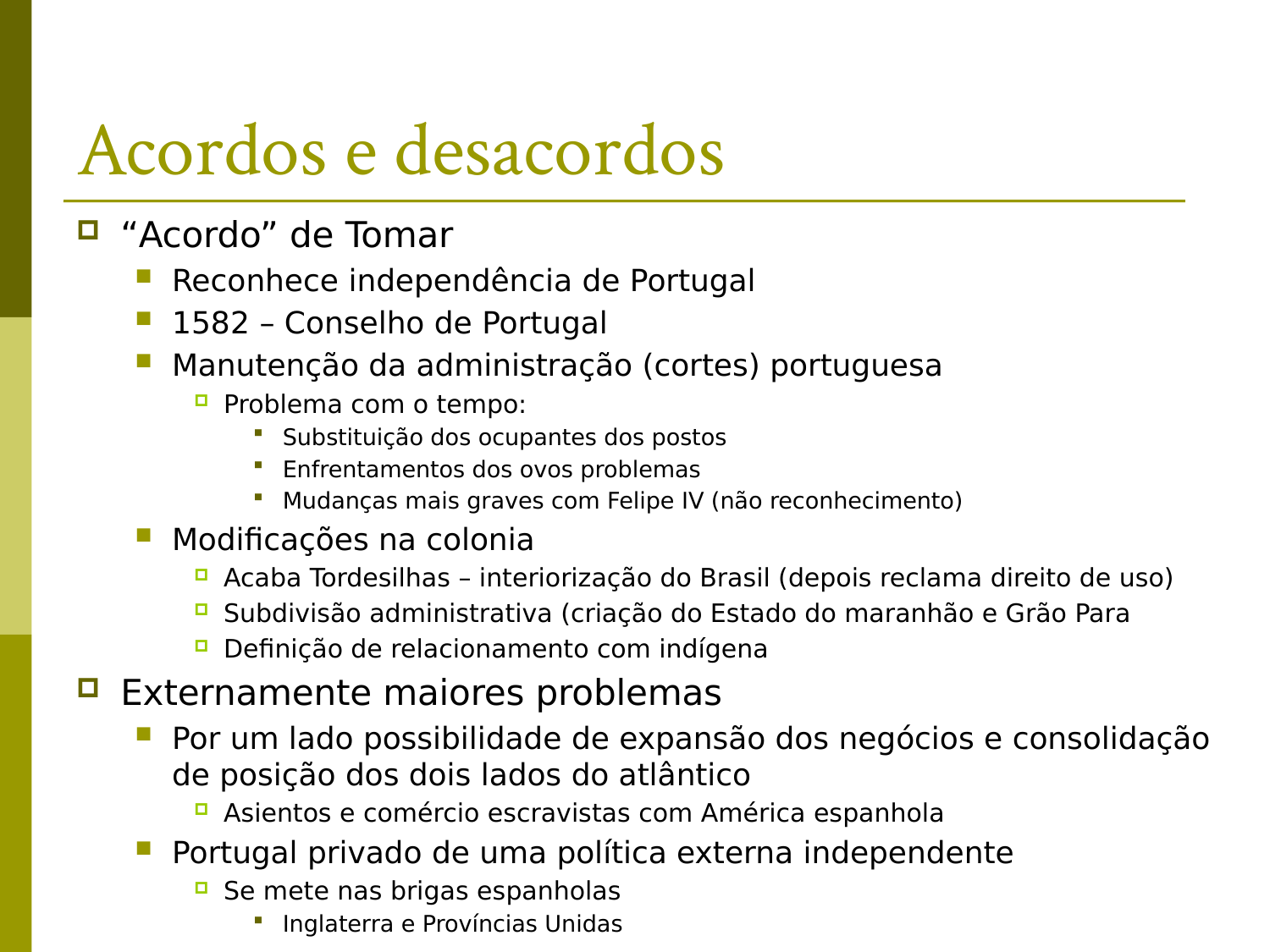

# Acordos e desacordos
“Acordo” de Tomar
Reconhece independência de Portugal
1582 – Conselho de Portugal
Manutenção da administração (cortes) portuguesa
Problema com o tempo:
Substituição dos ocupantes dos postos
Enfrentamentos dos ovos problemas
Mudanças mais graves com Felipe IV (não reconhecimento)
Modificações na colonia
Acaba Tordesilhas – interiorização do Brasil (depois reclama direito de uso)
Subdivisão administrativa (criação do Estado do maranhão e Grão Para
Definição de relacionamento com indígena
Externamente maiores problemas
Por um lado possibilidade de expansão dos negócios e consolidação de posição dos dois lados do atlântico
Asientos e comércio escravistas com América espanhola
Portugal privado de uma política externa independente
Se mete nas brigas espanholas
Inglaterra e Províncias Unidas